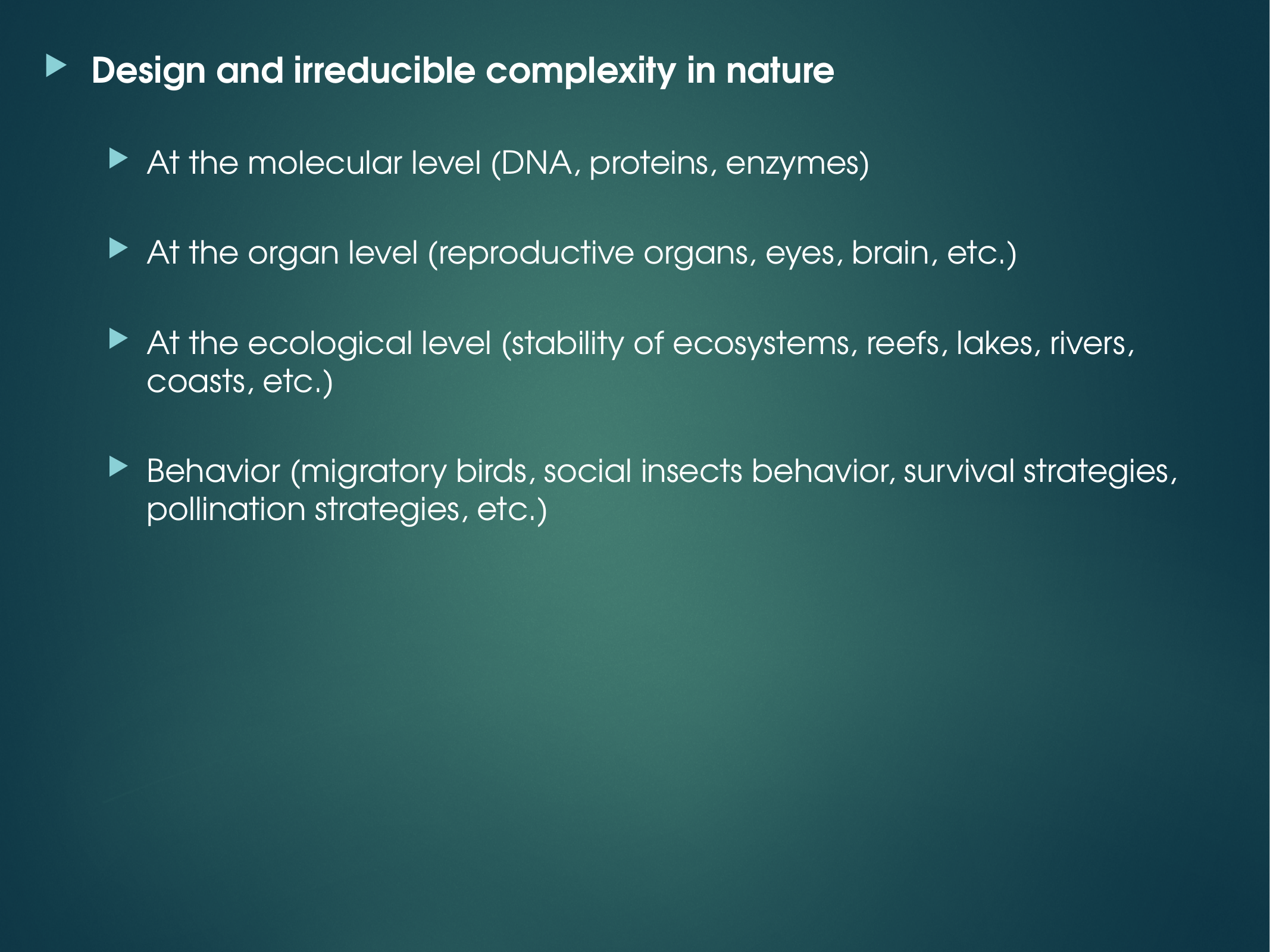

Design and irreducible complexity in nature
At the molecular level (DNA, proteins, enzymes)
At the organ level (reproductive organs, eyes, brain, etc.)
At the ecological level (stability of ecosystems, reefs, lakes, rivers, coasts, etc.)
Behavior (migratory birds, social insects behavior, survival strategies, pollination strategies, etc.)